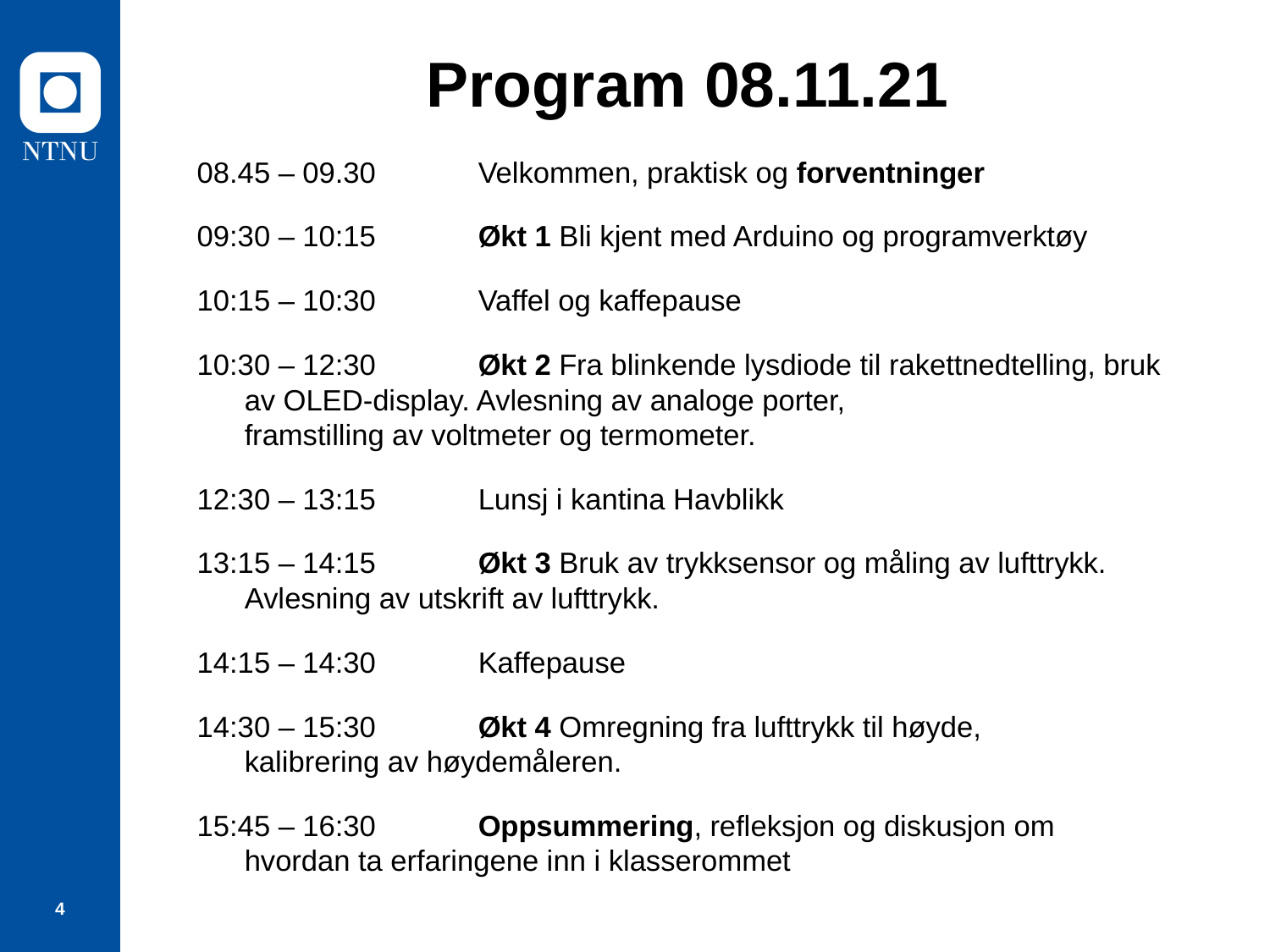

# Program 08.11.21
08.45 – 09.30	Velkommen, praktisk og forventninger
09:30 – 10:15 	Økt 1 Bli kjent med Arduino og programverktøy
10:15 – 10:30	Vaffel og kaffepause
10:30 – 12:30	Økt 2 Fra blinkende lysdiode til rakettnedtelling, bruk
	av OLED-display. Avlesning av analoge porter,
	framstilling av voltmeter og termometer.
12:30 – 13:15	Lunsj i kantina Havblikk
13:15 – 14:15 	Økt 3 Bruk av trykksensor og måling av lufttrykk.
	Avlesning av utskrift av lufttrykk.
14:15 – 14:30	Kaffepause
14:30 – 15:30	Økt 4 Omregning fra lufttrykk til høyde,
	kalibrering av høydemåleren.
15:45 – 16:30	Oppsummering, refleksjon og diskusjon om
	hvordan ta erfaringene inn i klasserommet